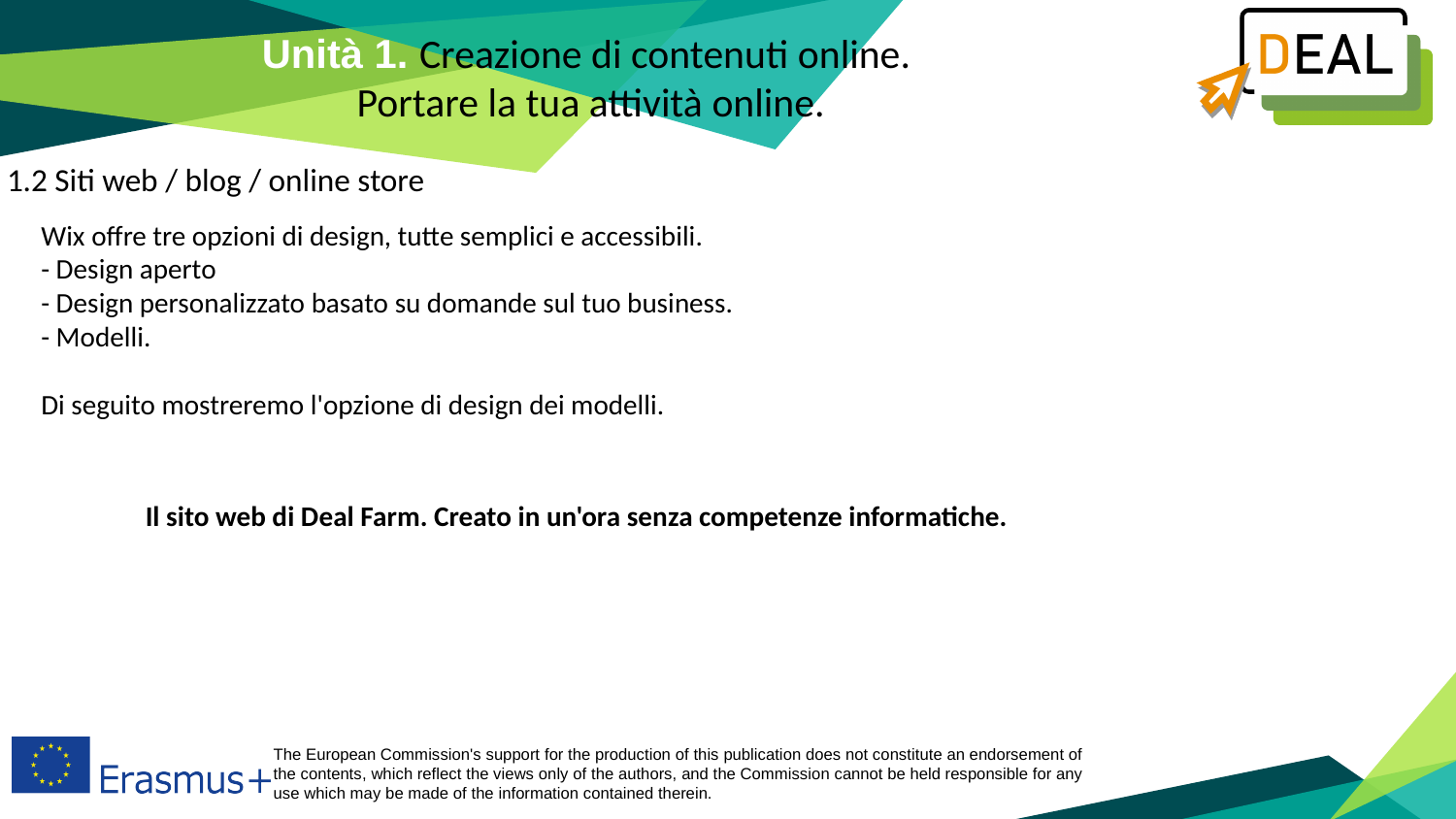

Unità 1. Creazione di contenuti online.
Portare la tua attività online.
1.2 Siti web / blog / online store
Wix offre tre opzioni di design, tutte semplici e accessibili.
- Design aperto
- Design personalizzato basato su domande sul tuo business.
- Modelli.

Di seguito mostreremo l'opzione di design dei modelli.
Il sito web di Deal Farm. Creato in un'ora senza competenze informatiche.